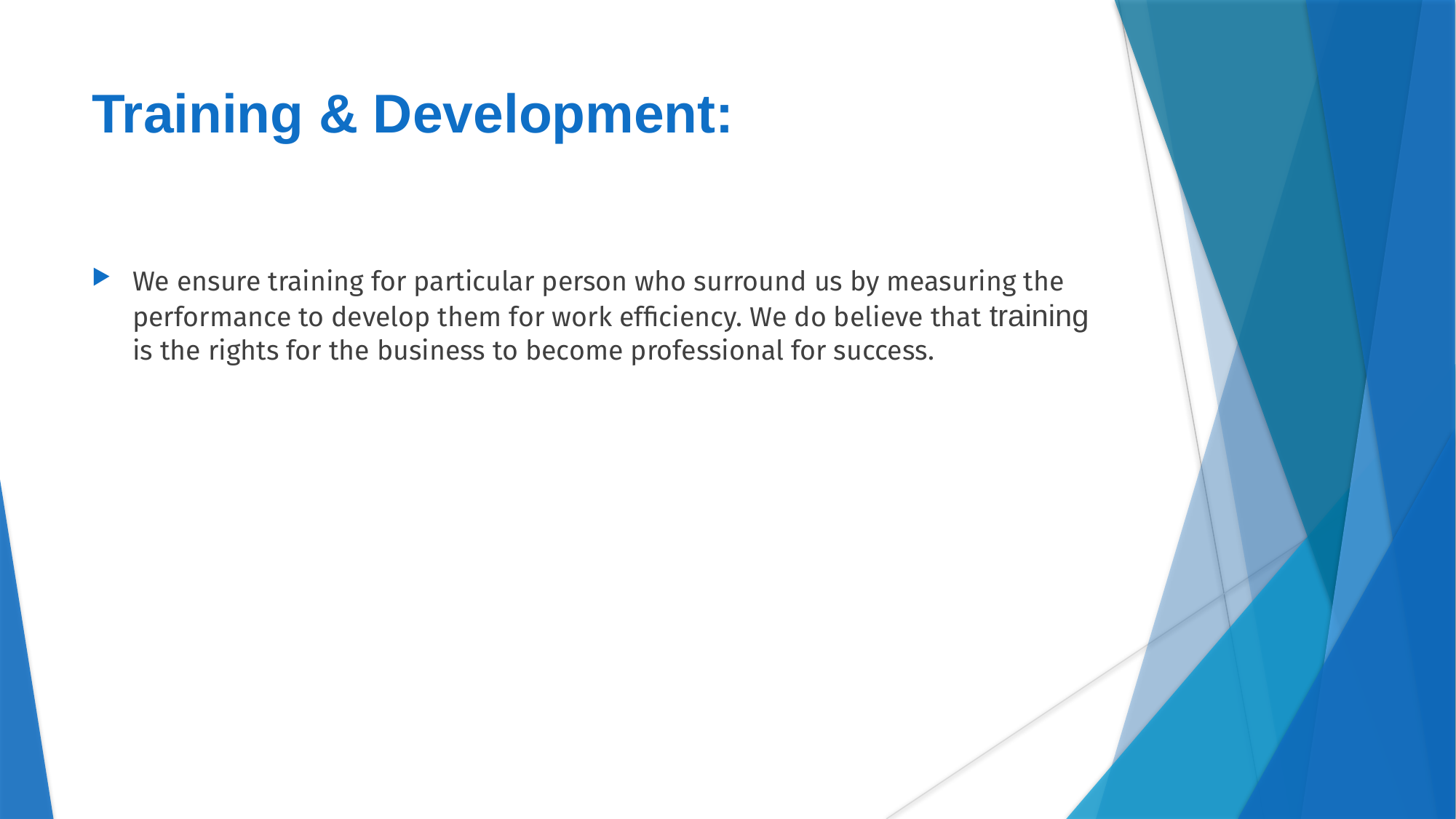

# Training & Development:
We ensure training for particular person who surround us by measuring the performance to develop them for work efficiency. We do believe that training is the rights for the business to become professional for success.